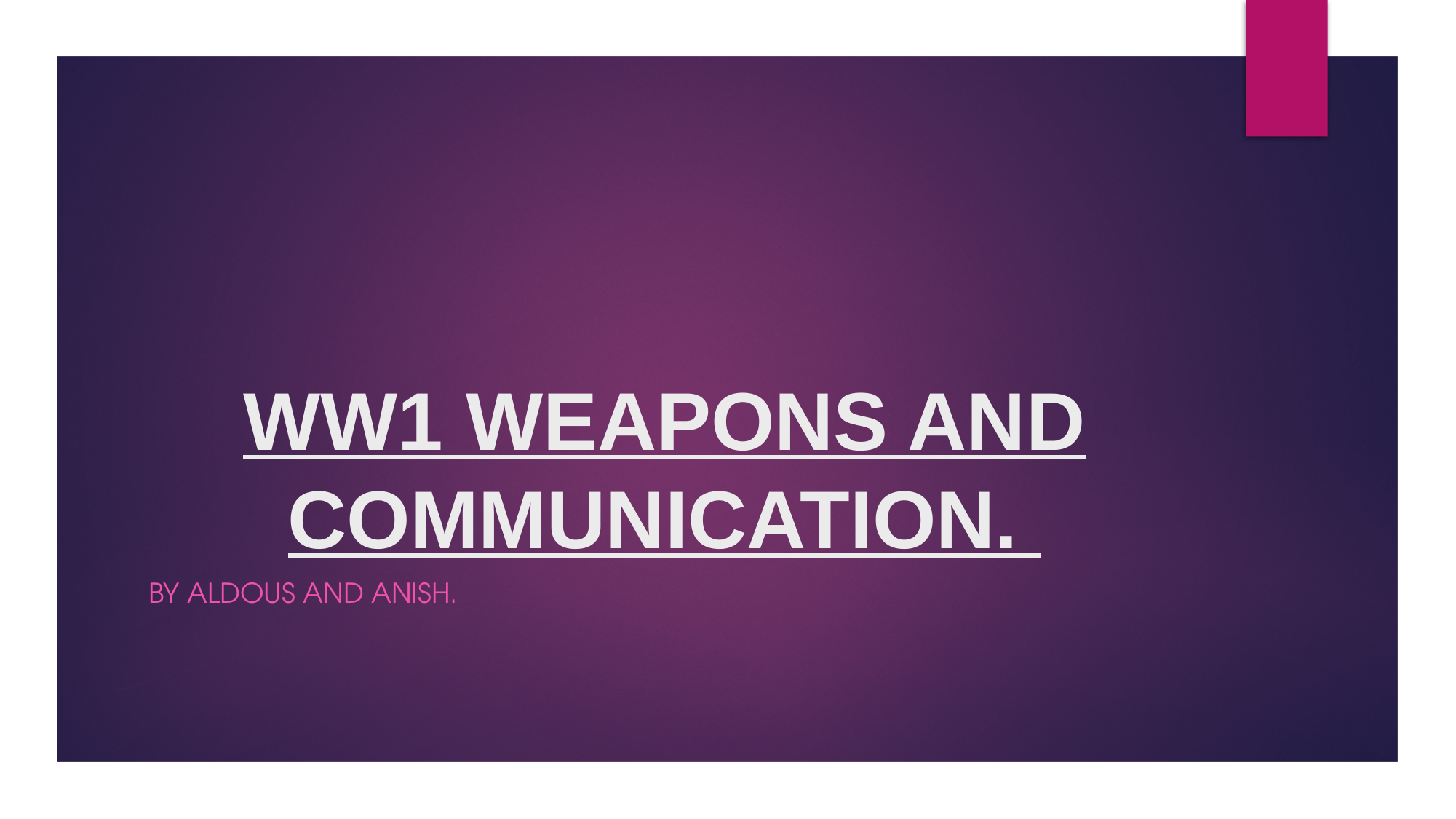

# WW1 WEAPONS AND COMMUNICATION.
By Aldous and anish.